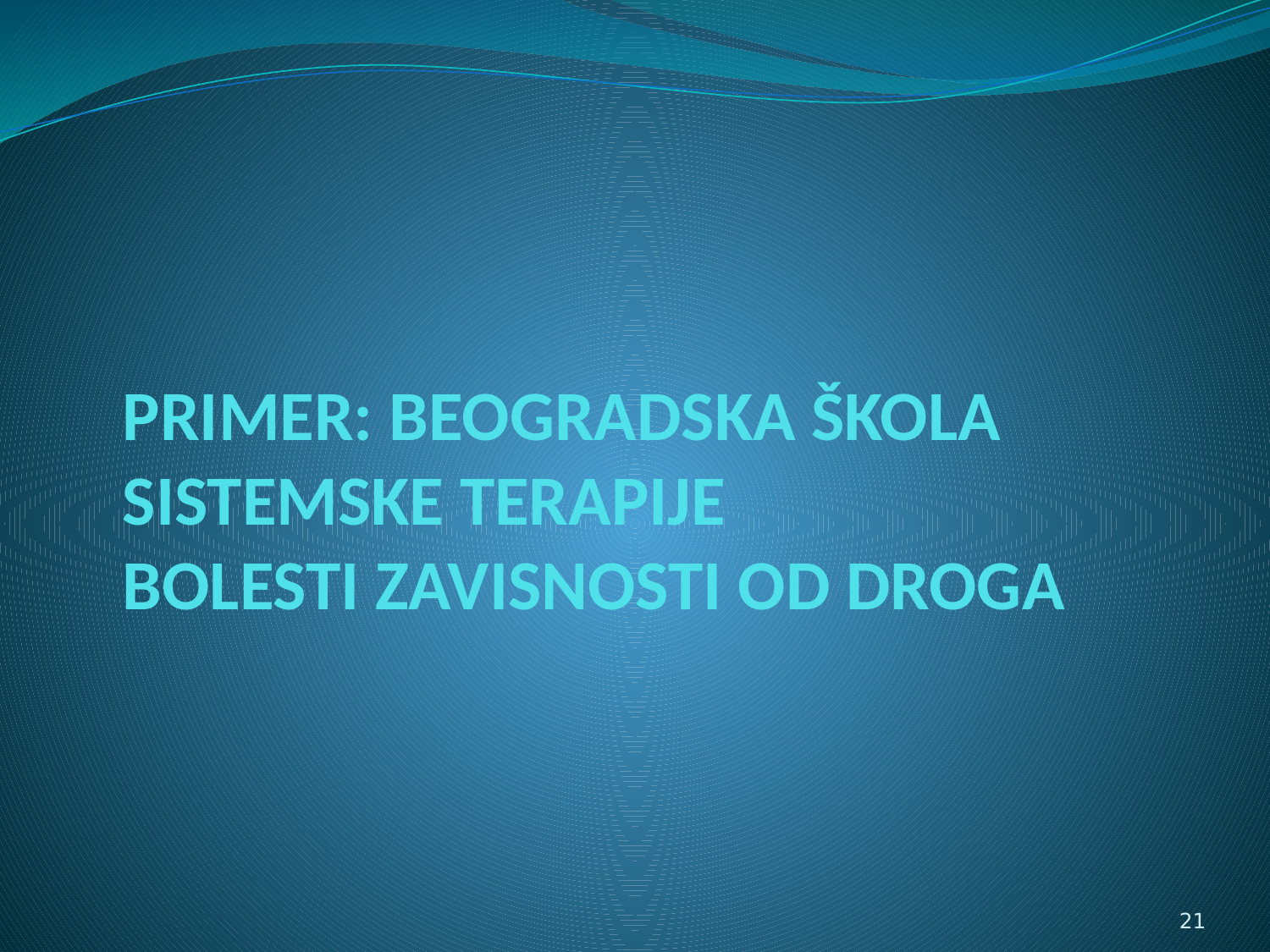

# PRIMER: BEOGRADSKA ŠKOLA SISTEMSKE TERAPIJE BOLESTI ZAVISNOSTI OD DROGA
21